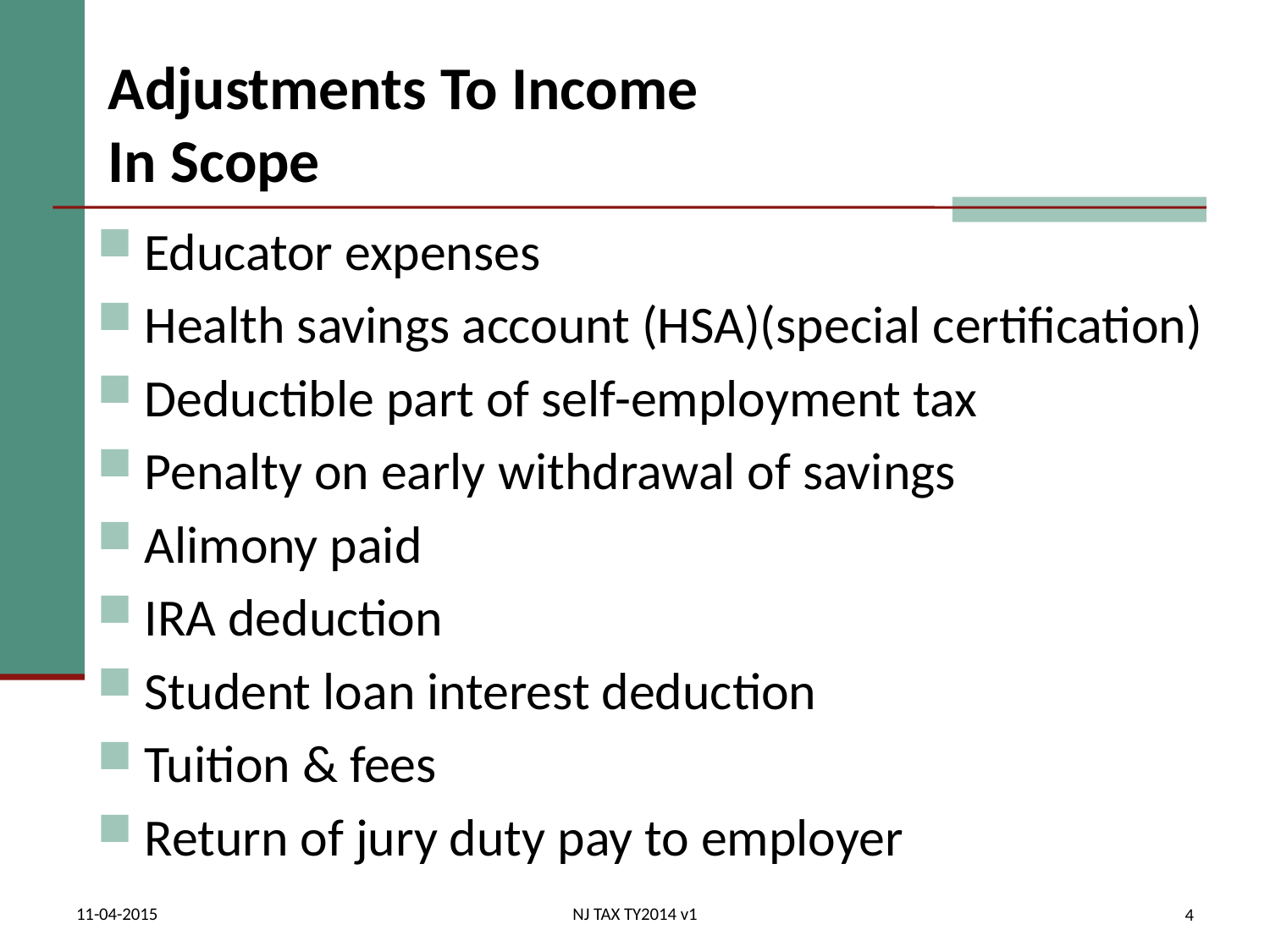

# Adjustments To Income In Scope
Educator expenses
Health savings account (HSA)(special certification)
Deductible part of self-employment tax
Penalty on early withdrawal of savings
Alimony paid
IRA deduction
Student loan interest deduction
Tuition & fees
Return of jury duty pay to employer
11-04-2015
NJ TAX TY2014 v1
4